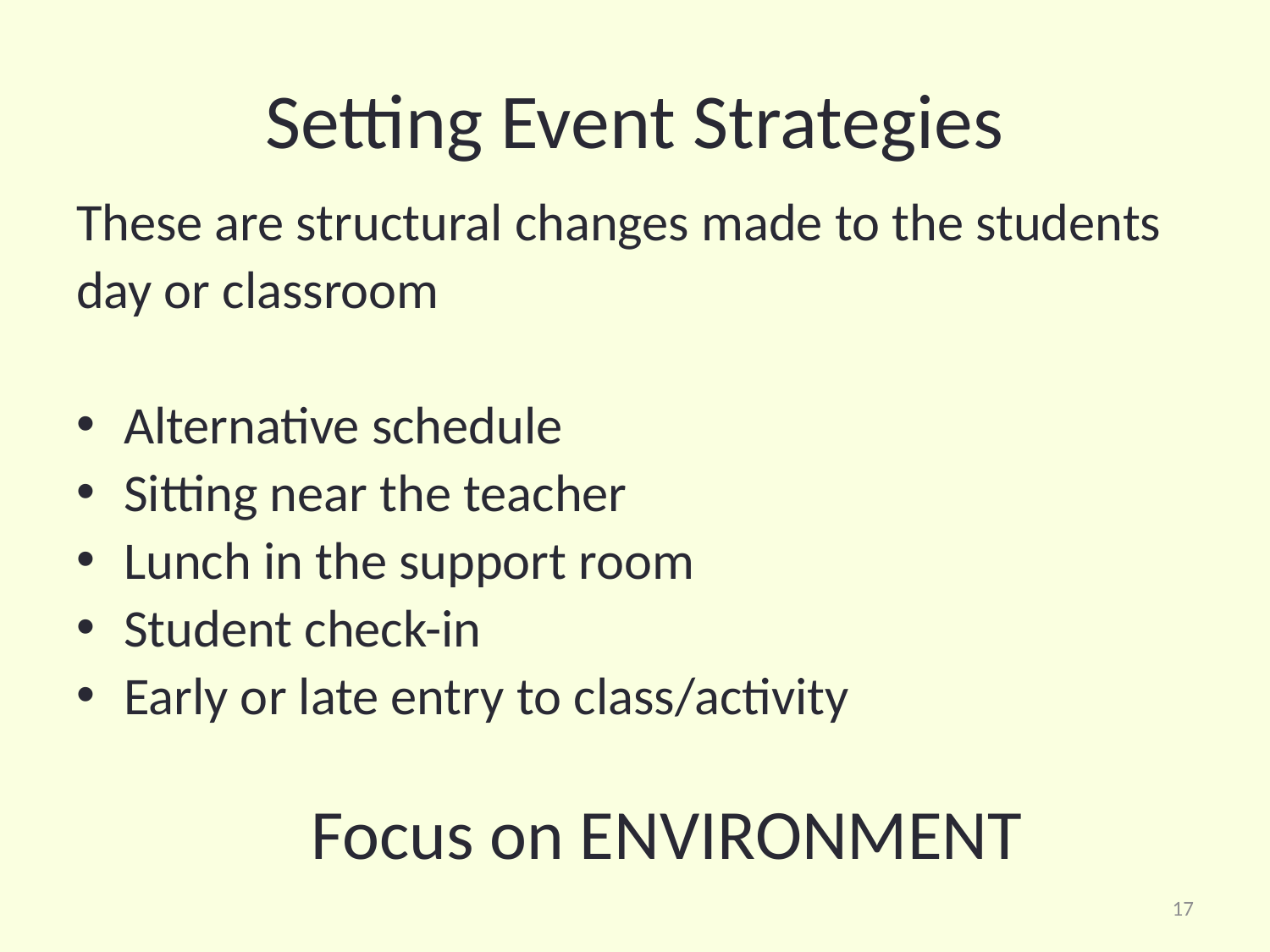

# Setting Event Strategies
These are structural changes made to the students
day or classroom

Alternative schedule
Sitting near the teacher
Lunch in the support room
Student check-in
Early or late entry to class/activity

Focus on ENVIRONMENT

17